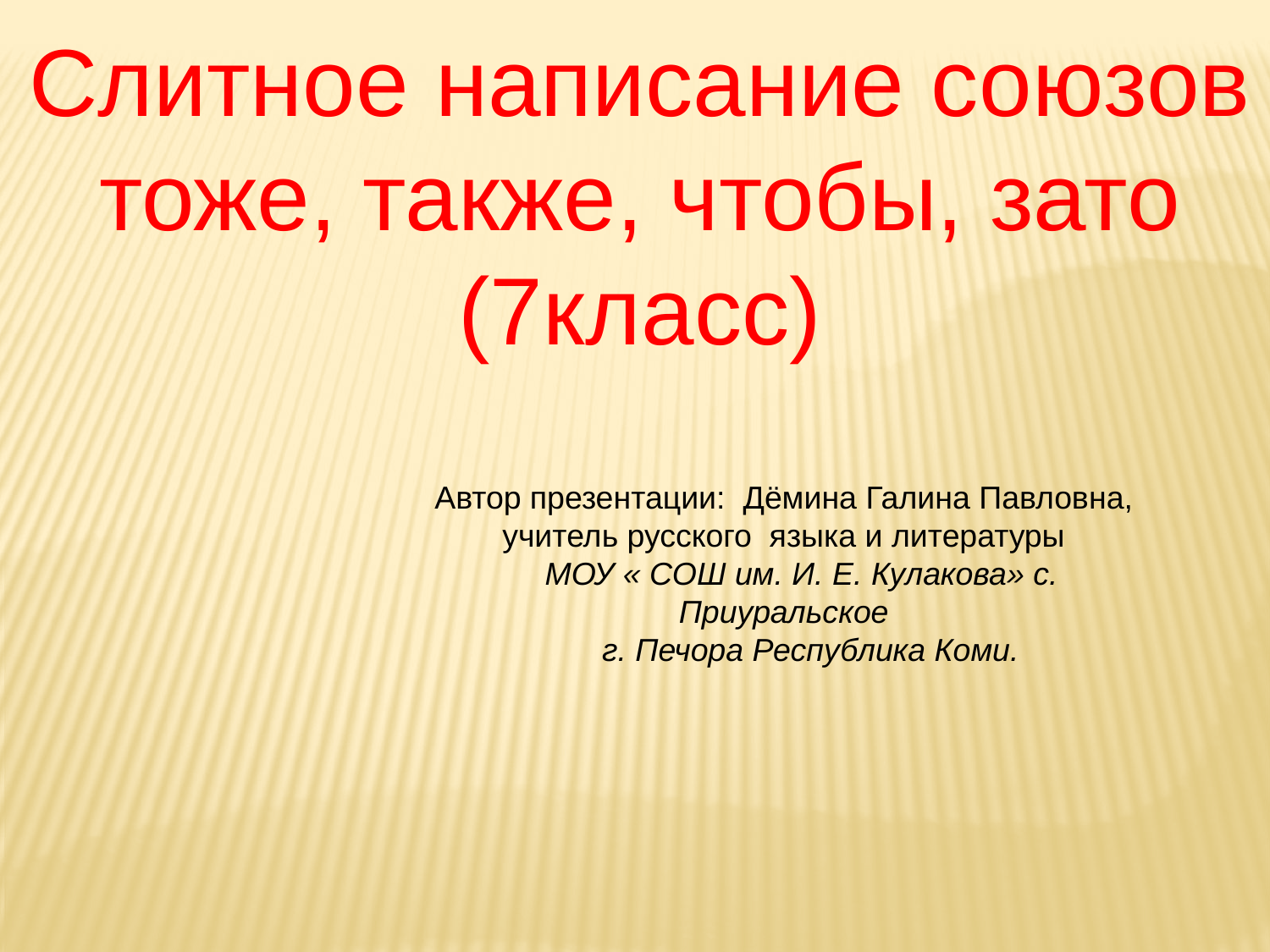

Слитное написание союзов  тоже, также, чтобы, зато  (7класс)
Автор презентации:  Дёмина Галина Павловна, учитель русского  языка и литературы
    МОУ « СОШ им. И. Е. Кулакова» с. Приуральское
      г. Печора Республика Коми.